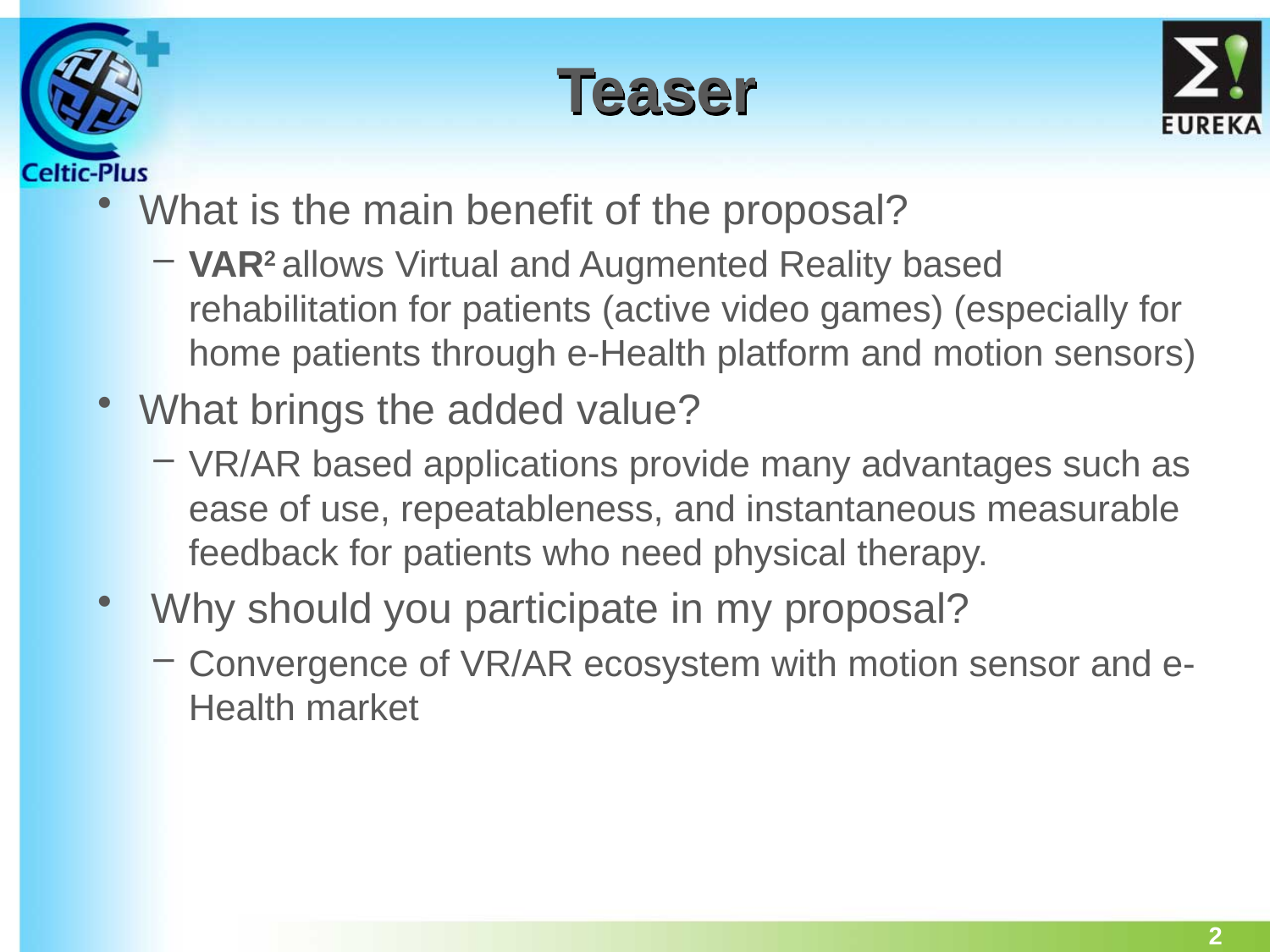

# Teaser
What is the main benefit of the proposal?
VAR2 allows Virtual and Augmented Reality based rehabilitation for patients (active video games) (especially for home patients through e-Health platform and motion sensors)
What brings the added value?
VR/AR based applications provide many advantages such as ease of use, repeatableness, and instantaneous measurable feedback for patients who need physical therapy.
 Why should you participate in my proposal?
Convergence of VR/AR ecosystem with motion sensor and e-Health market